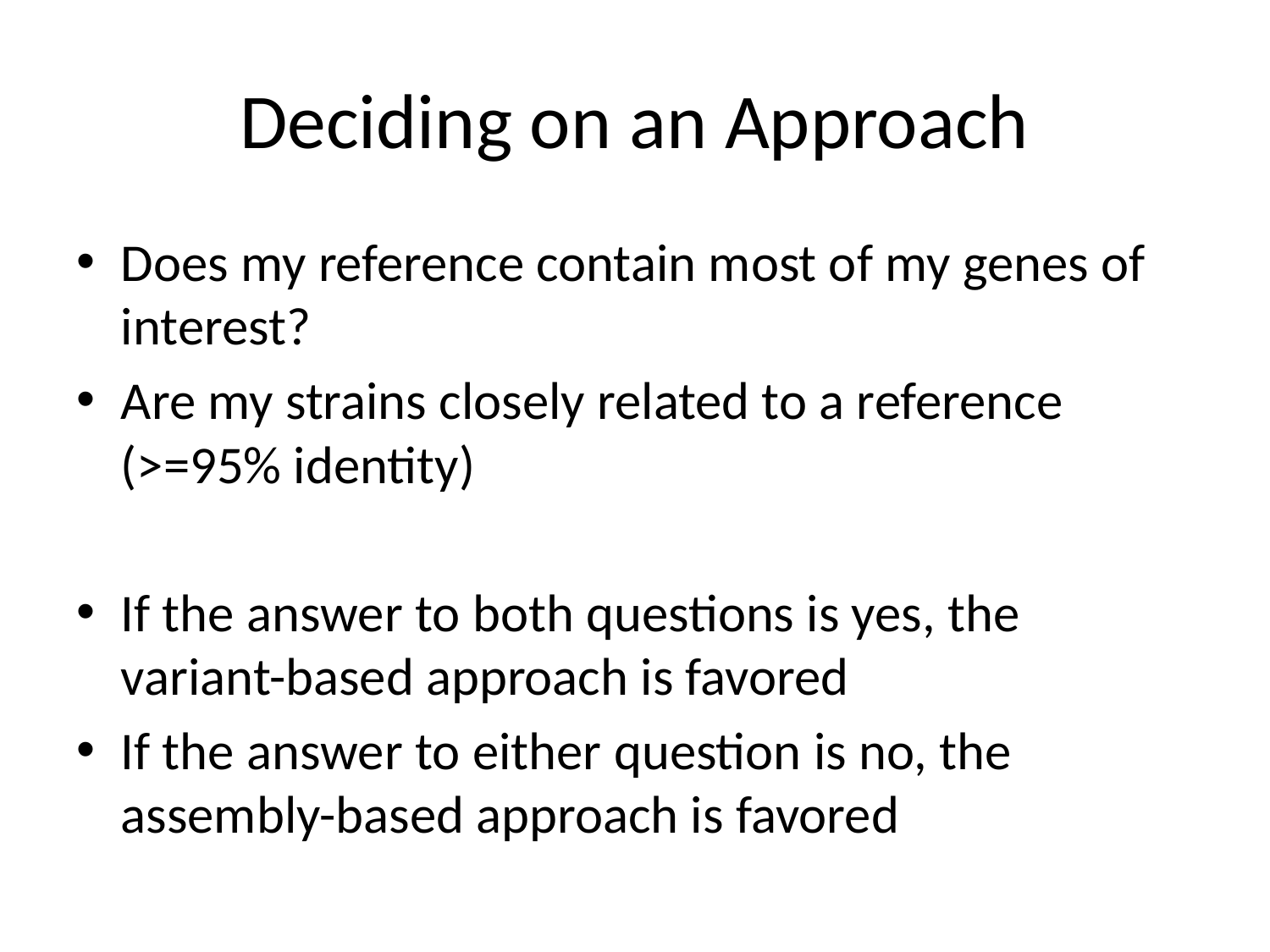

# Deciding on an Approach
Does my reference contain most of my genes of interest?
Are my strains closely related to a reference (>=95% identity)

If the answer to both questions is yes, the variant-based approach is favored
If the answer to either question is no, the assembly-based approach is favored